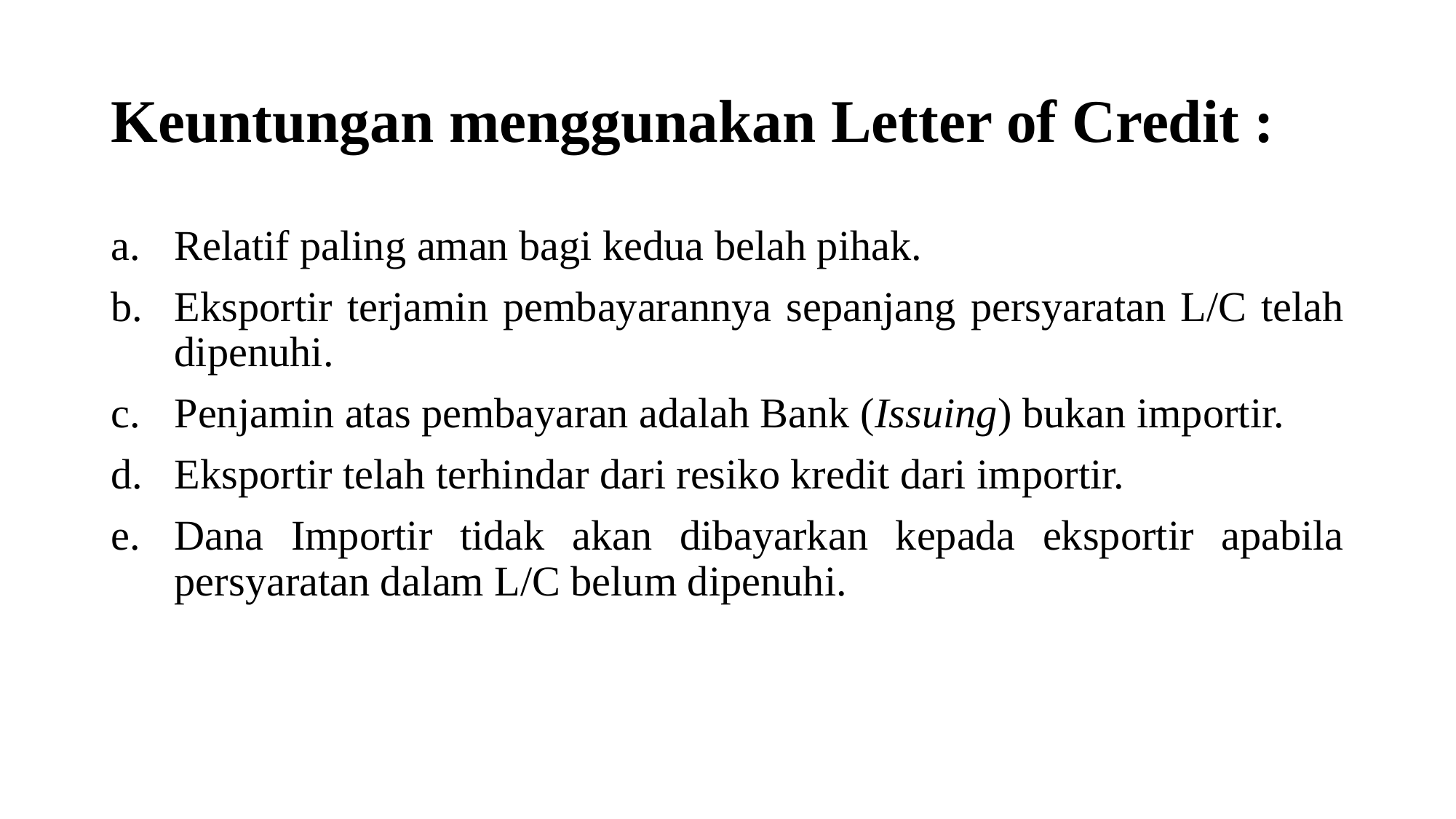

# Keuntungan menggunakan Letter of Credit :
a.	Relatif paling aman bagi kedua belah pihak.
b.	Eksportir terjamin pembayarannya sepanjang persyaratan L/C telah dipenuhi.
c.	Penjamin atas pembayaran adalah Bank (Issuing) bukan importir.
d.	Eksportir telah terhindar dari resiko kredit dari importir.
e.	Dana Importir tidak akan dibayarkan kepada eksportir apabila persyaratan dalam L/C belum dipenuhi.